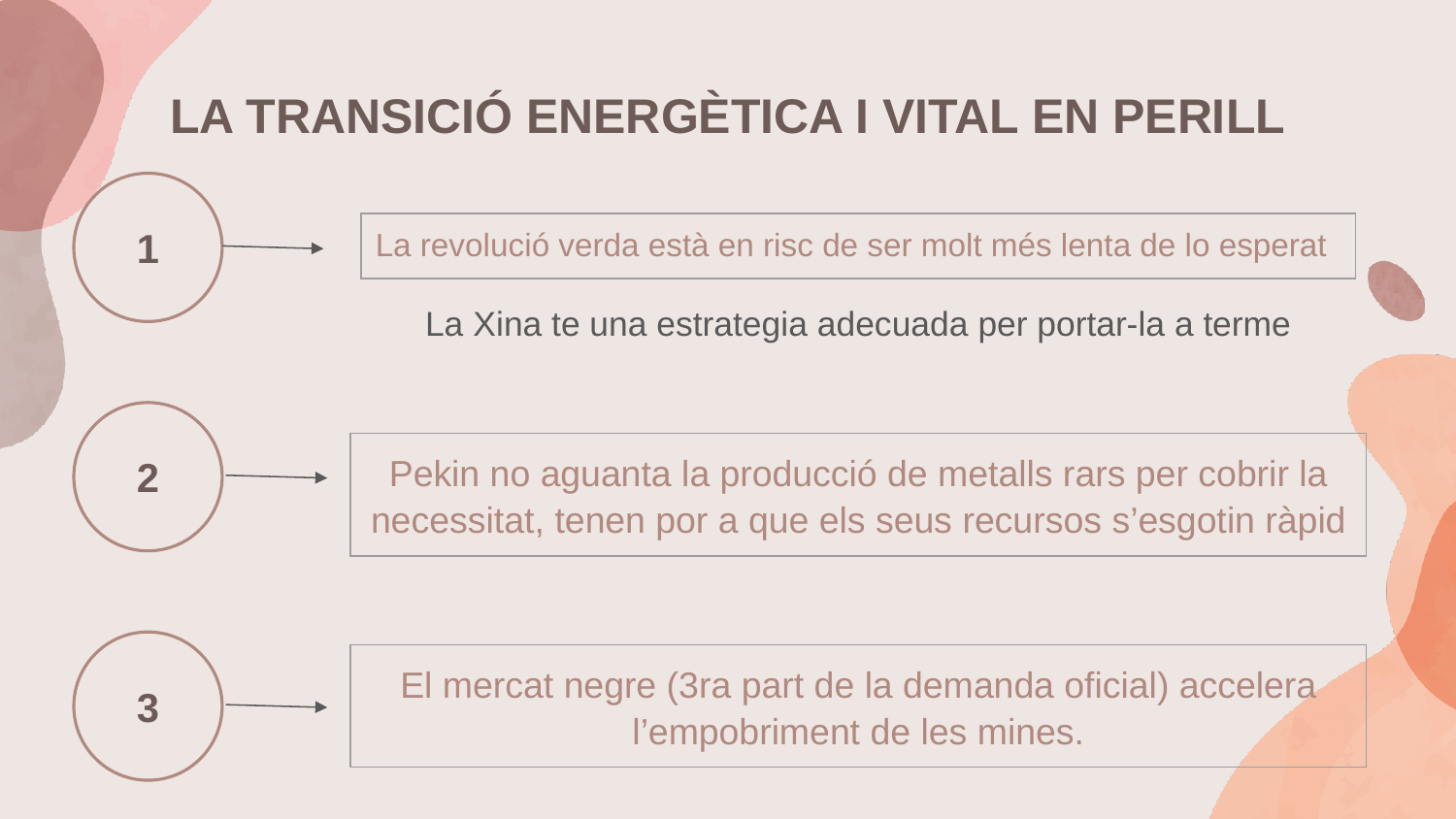

# LA TRANSICIÓ ENERGÈTICA I VITAL EN PERILL

1
| La revolució verda està en risc de ser molt més lenta de lo esperat |
| --- |
La Xina te una estrategia adecuada per portar-la a terme

| Pekin no aguanta la producció de metalls rars per cobrir la necessitat, tenen por a que els seus recursos s’esgotin ràpid |
| --- |
2

| El mercat negre (3ra part de la demanda oficial) accelera l’empobriment de les mines. |
| --- |
3